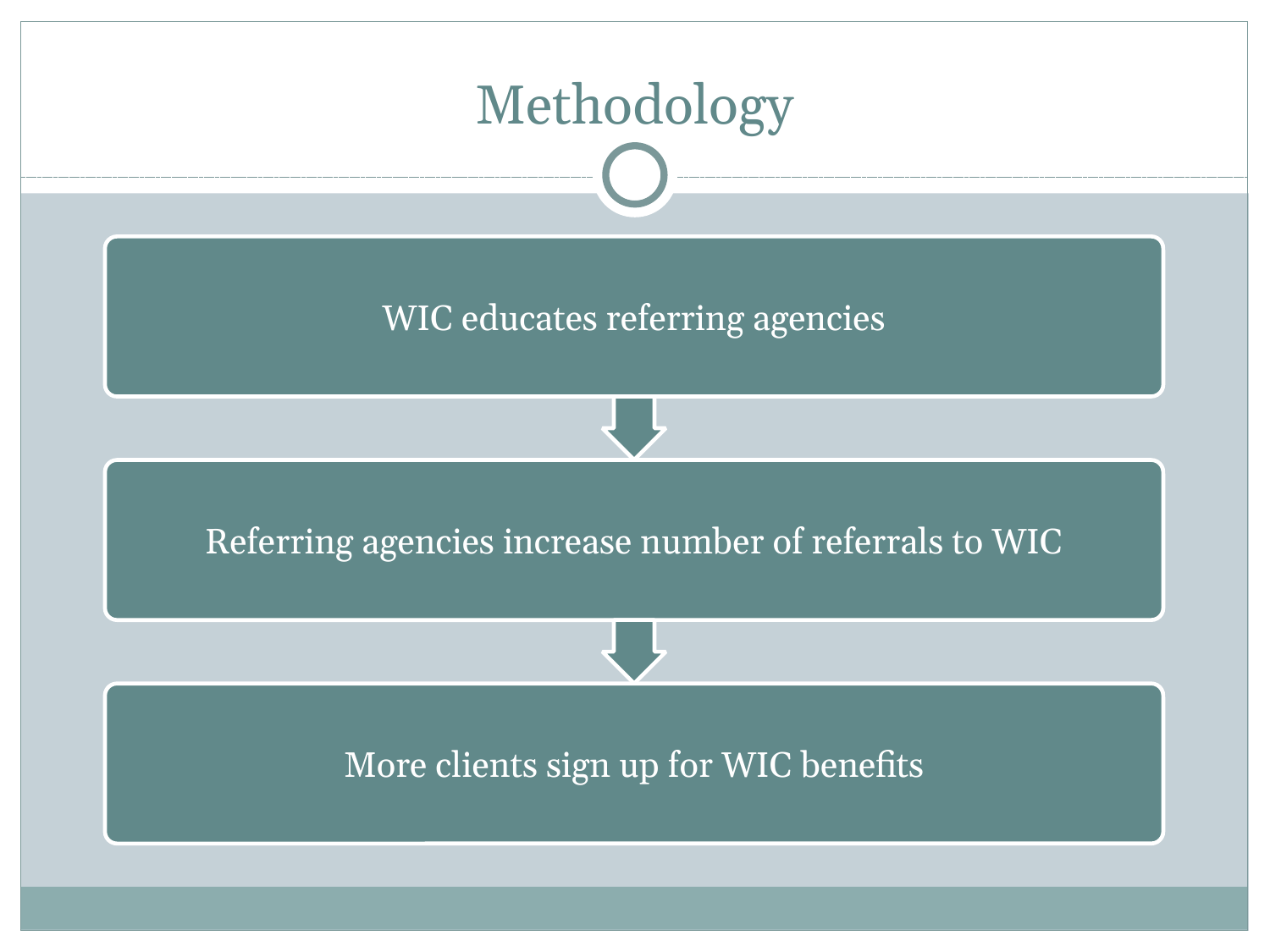

Methodology

WIC educates referring agencies

Referring agencies increase number of referrals to WIC

More clients sign up for WIC benefits